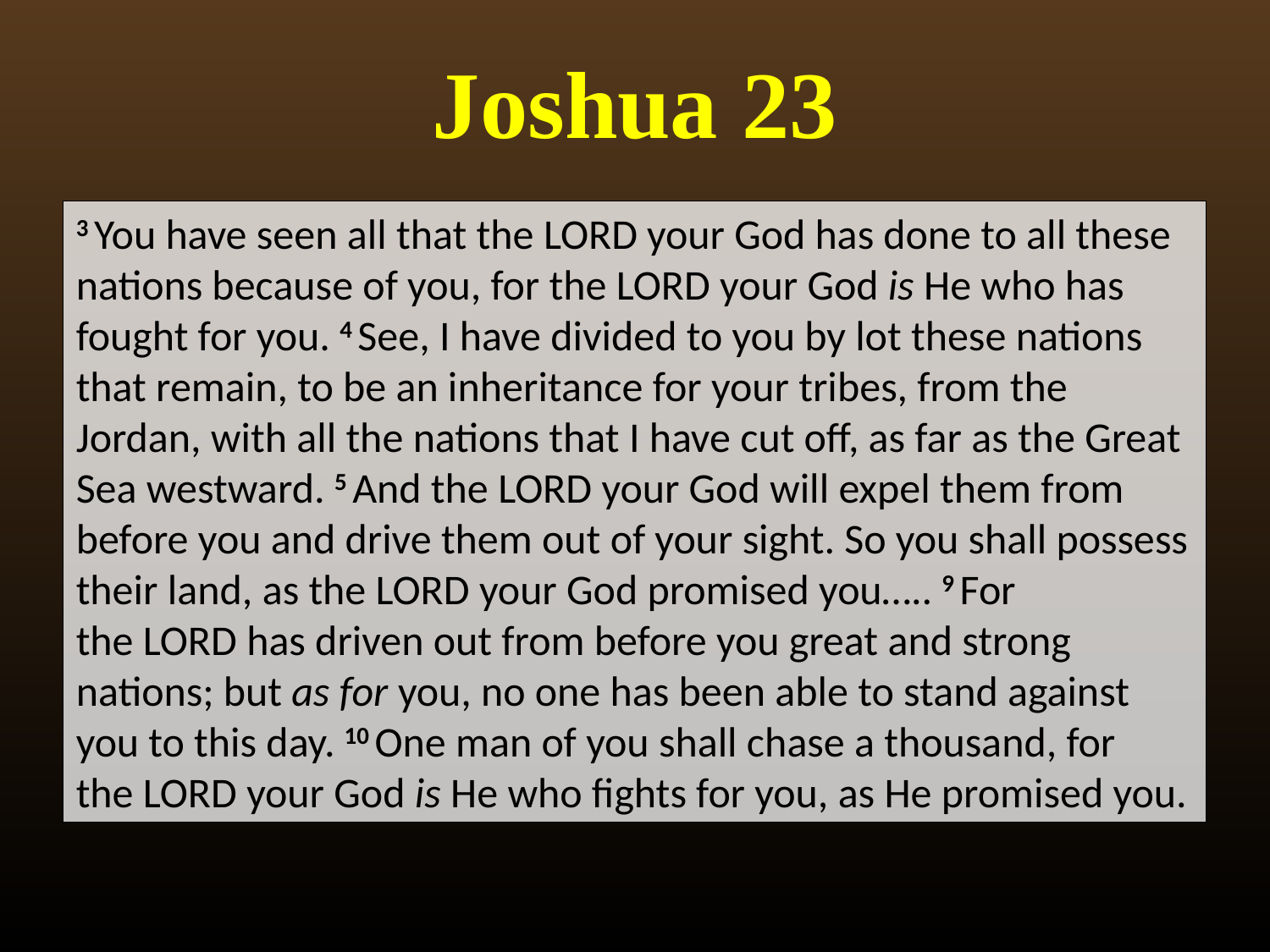

# Joshua 23
3 You have seen all that the Lord your God has done to all these nations because of you, for the Lord your God is He who has fought for you. 4 See, I have divided to you by lot these nations that remain, to be an inheritance for your tribes, from the Jordan, with all the nations that I have cut off, as far as the Great Sea westward. 5 And the Lord your God will expel them from before you and drive them out of your sight. So you shall possess their land, as the Lord your God promised you….. 9 For the Lord has driven out from before you great and strong nations; but as for you, no one has been able to stand against you to this day. 10 One man of you shall chase a thousand, for the Lord your God is He who fights for you, as He promised you.